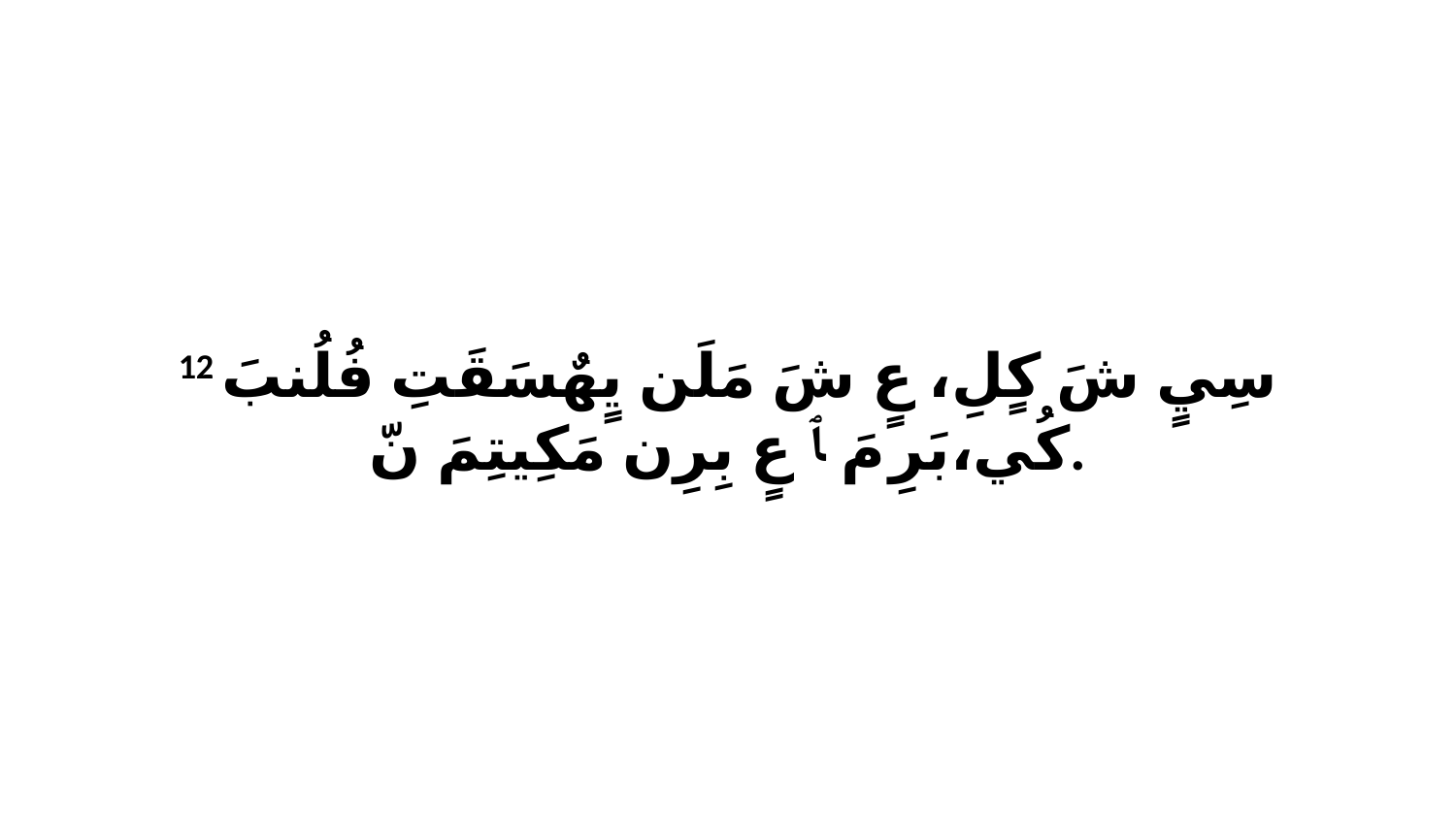

12 سِيٍ شَ كٍلِ، عٍ شَ مَلَن يٍهٌسَقَتِ فُلُنبَ كُي،بَرِ مَ ﭑ عٍ بِرِن مَكِيتِمَ نّ.